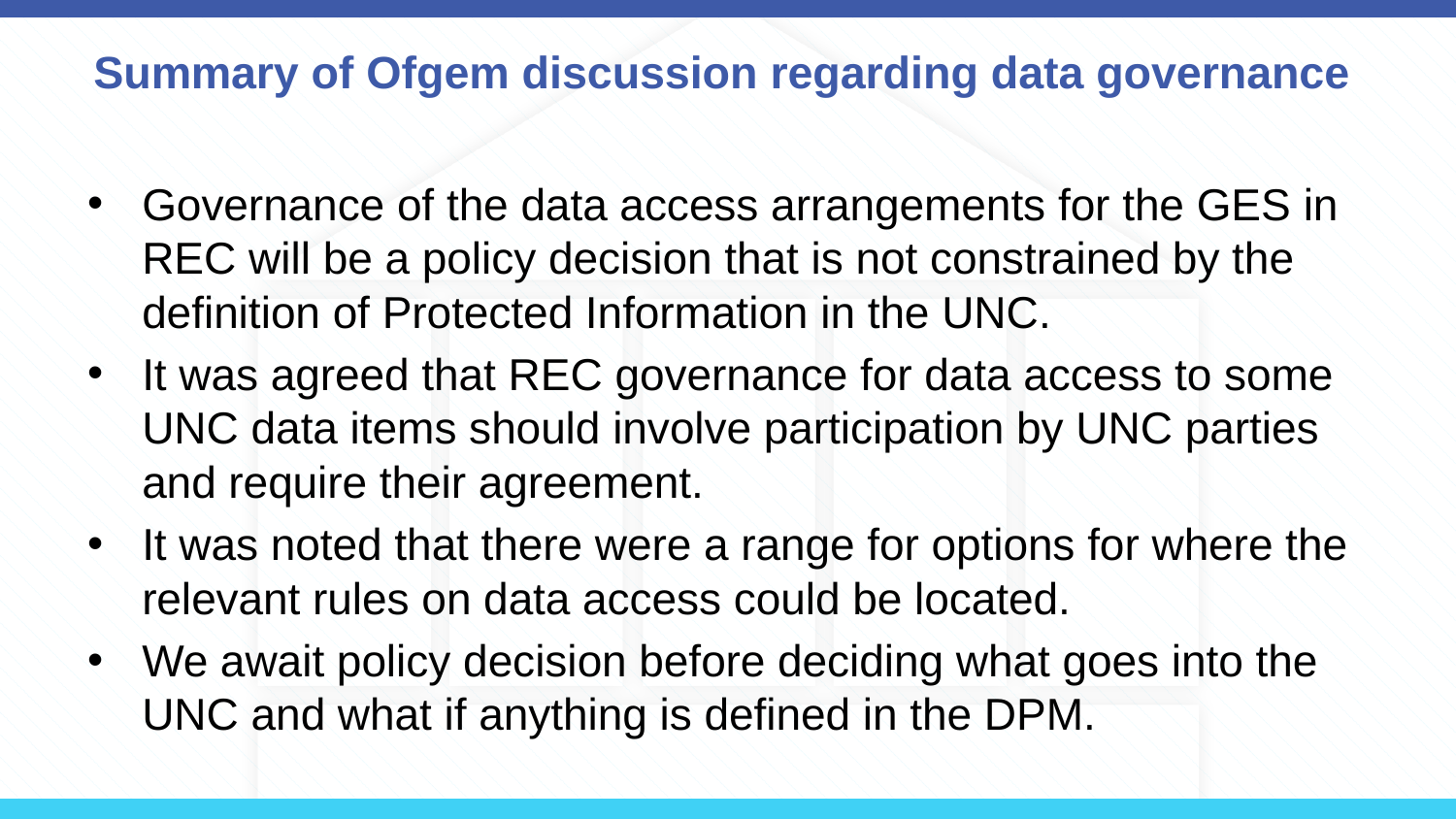

# Summary of Ofgem discussion regarding data governance
Governance of the data access arrangements for the GES in REC will be a policy decision that is not constrained by the definition of Protected Information in the UNC.
It was agreed that REC governance for data access to some UNC data items should involve participation by UNC parties and require their agreement.
It was noted that there were a range for options for where the relevant rules on data access could be located.
We await policy decision before deciding what goes into the UNC and what if anything is defined in the DPM.